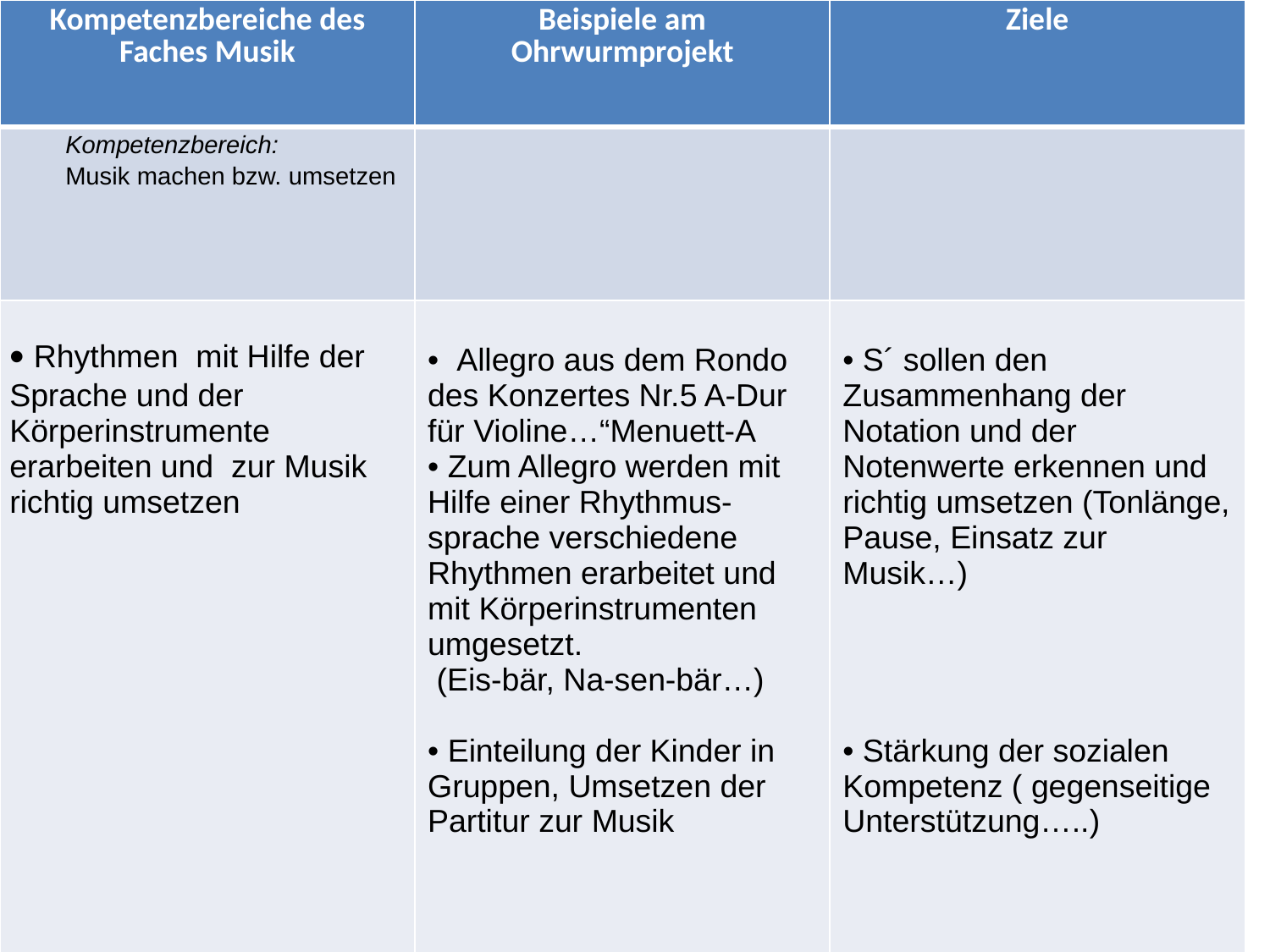

| Kompetenzbereiche des Faches Musik | Beispiele am Ohrwurmprojekt | Ziele |
| --- | --- | --- |
| Kompetenzbereich: Musik machen bzw. umsetzen |  |  |
| Rhythmen mit Hilfe der Sprache und der Körperinstrumente erarbeiten und zur Musik richtig umsetzen | Allegro aus dem Rondo des Konzertes Nr.5 A-Dur für Violine…“Menuett-A Zum Allegro werden mit Hilfe einer Rhythmus-sprache verschiedene Rhythmen erarbeitet und mit Körperinstrumenten umgesetzt.  (Eis-bär, Na-sen-bär…) Einteilung der Kinder in Gruppen, Umsetzen der Partitur zur Musik | S´ sollen den Zusammenhang der Notation und der Notenwerte erkennen und richtig umsetzen (Tonlänge, Pause, Einsatz zur Musik…) Stärkung der sozialen Kompetenz ( gegenseitige Unterstützung…..) |